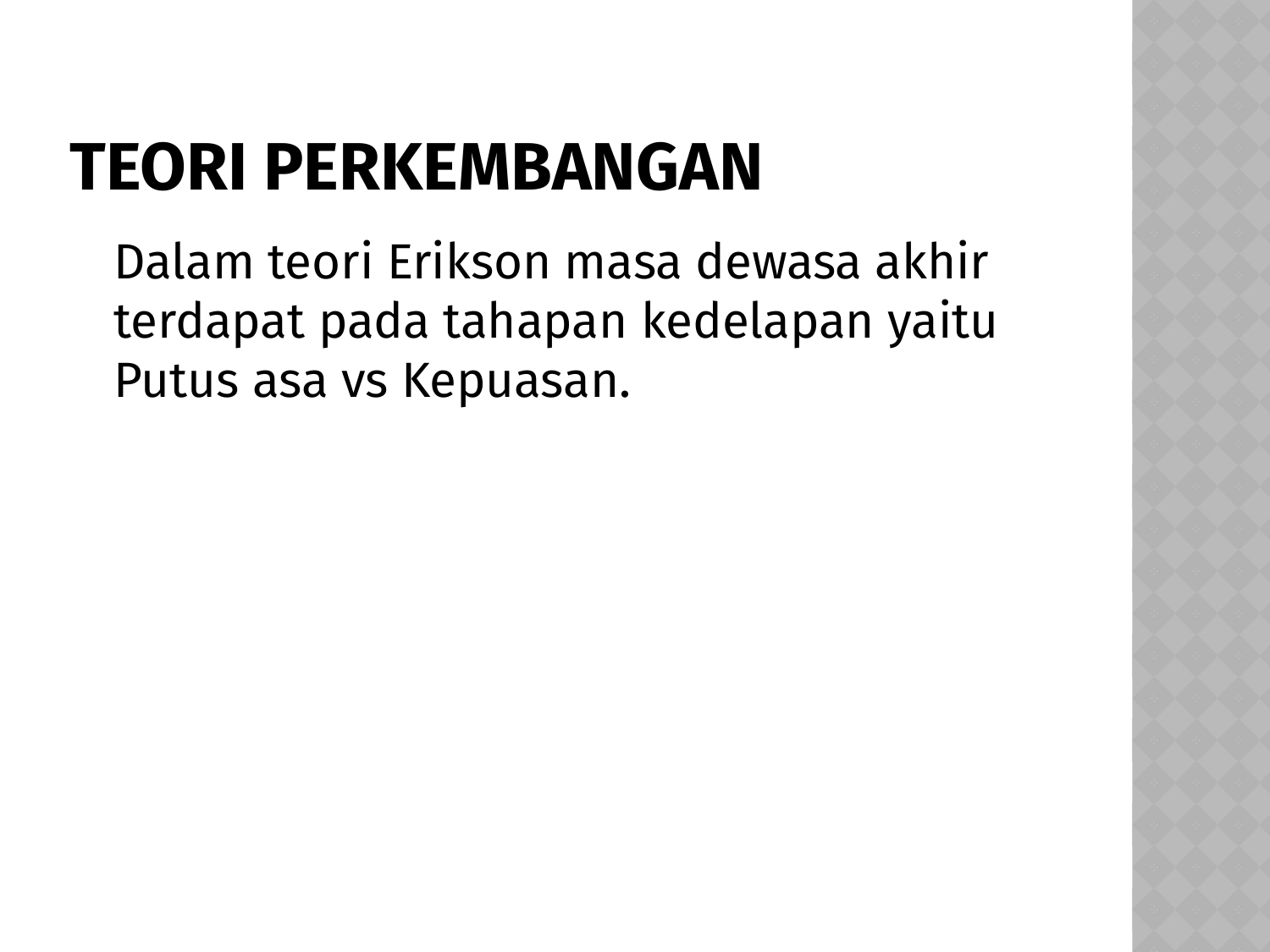

# Teori Perkembangan
	Dalam teori Erikson masa dewasa akhir terdapat pada tahapan kedelapan yaitu Putus asa vs Kepuasan.